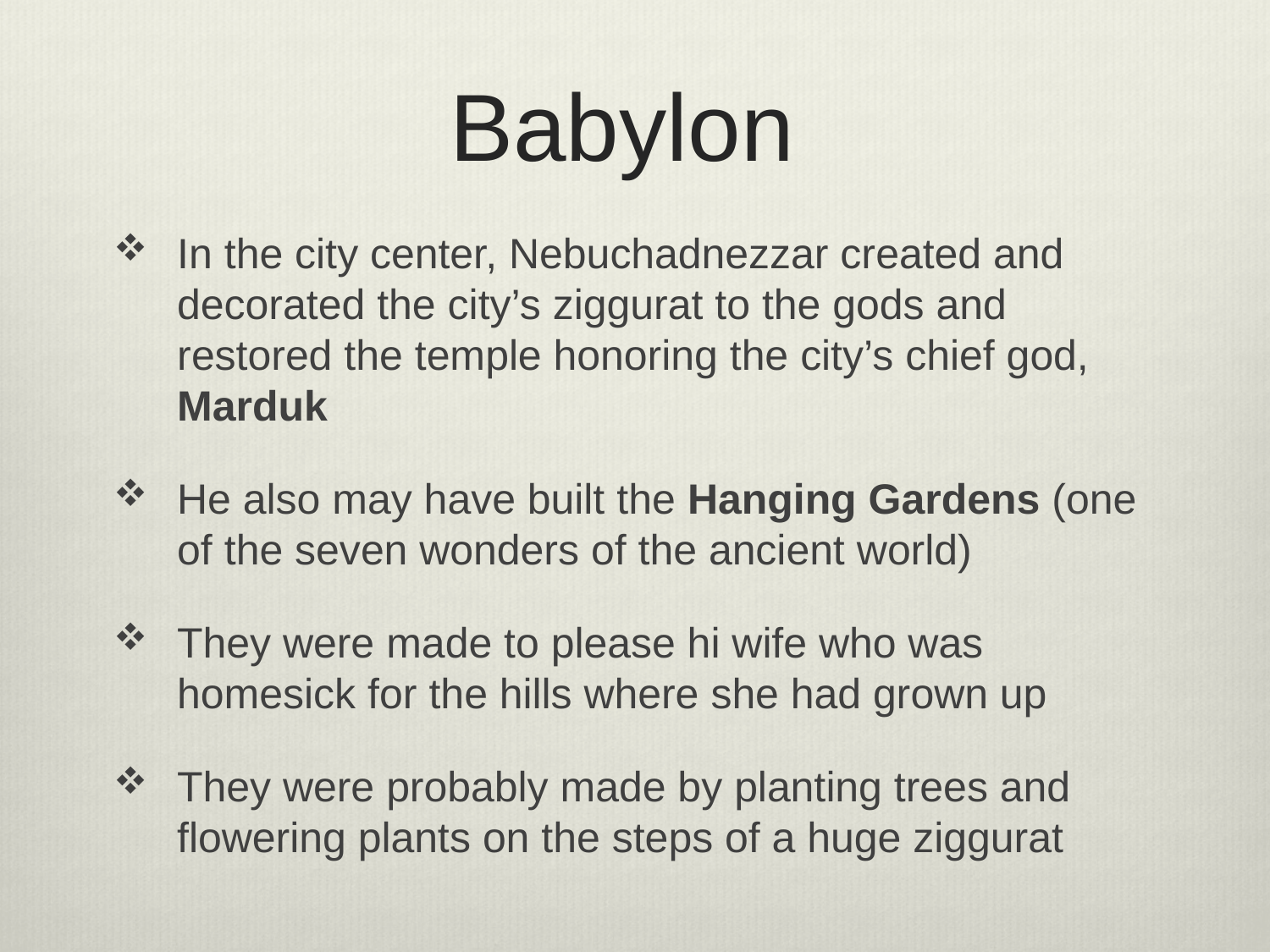

# Babylon
In the city center, Nebuchadnezzar created and decorated the city’s ziggurat to the gods and restored the temple honoring the city’s chief god, Marduk
He also may have built the Hanging Gardens (one of the seven wonders of the ancient world)
They were made to please hi wife who was homesick for the hills where she had grown up
They were probably made by planting trees and flowering plants on the steps of a huge ziggurat